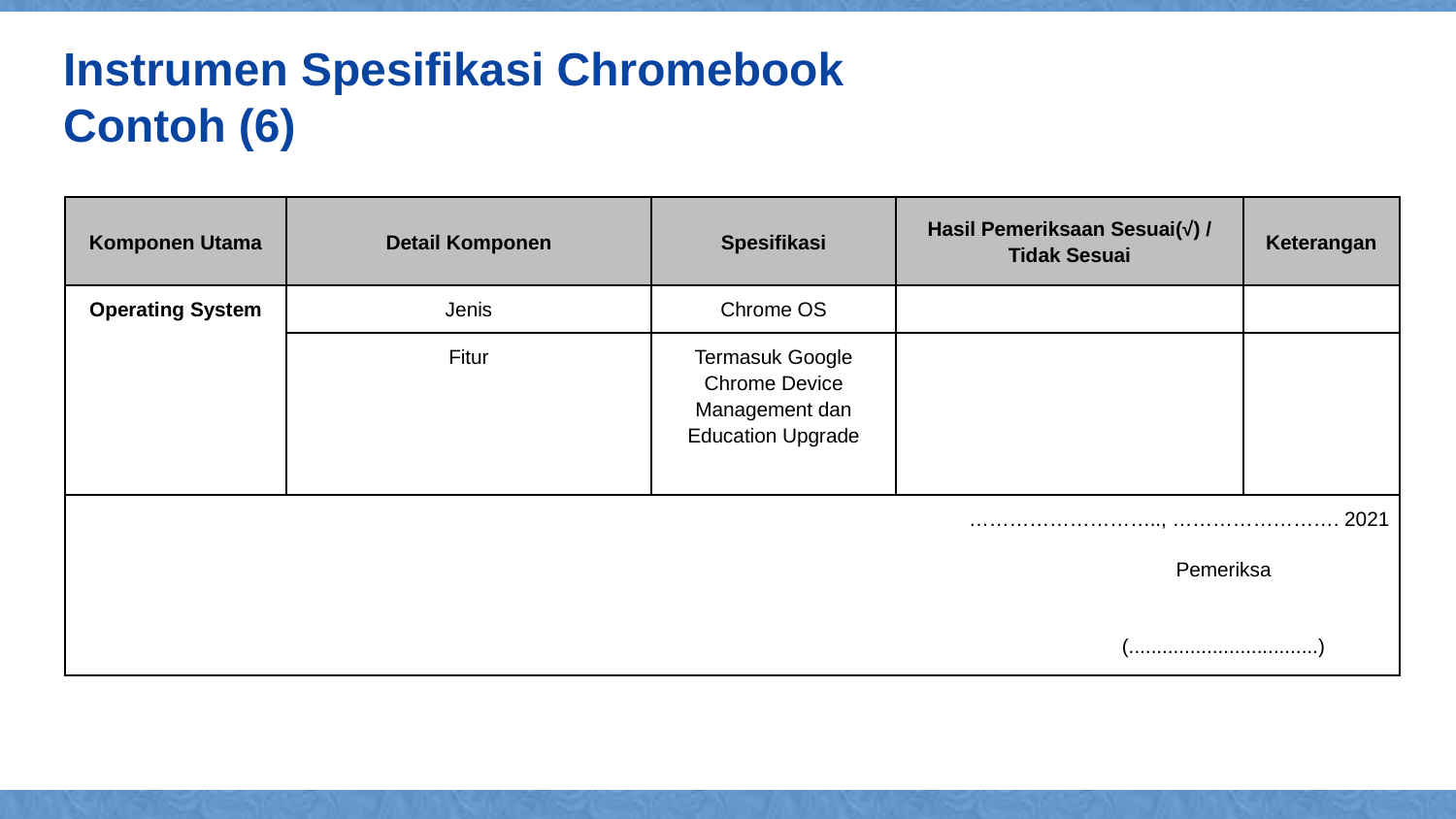

Instrumen Spesifikasi Chromebook
Contoh (6)

| Komponen Utama | Detail Komponen | Spesifikasi | Hasil Pemeriksaan Sesuai(√) / Tidak Sesuai | Keterangan |
| --- | --- | --- | --- | --- |
| Operating System | Jenis | Chrome OS |  |  |
|  | Fitur | Termasuk Google Chrome Device Management dan Education Upgrade |  |  |
| ……………………….., ……………………. 2021 Pemeriksa (..................................) |  |  |  |  |